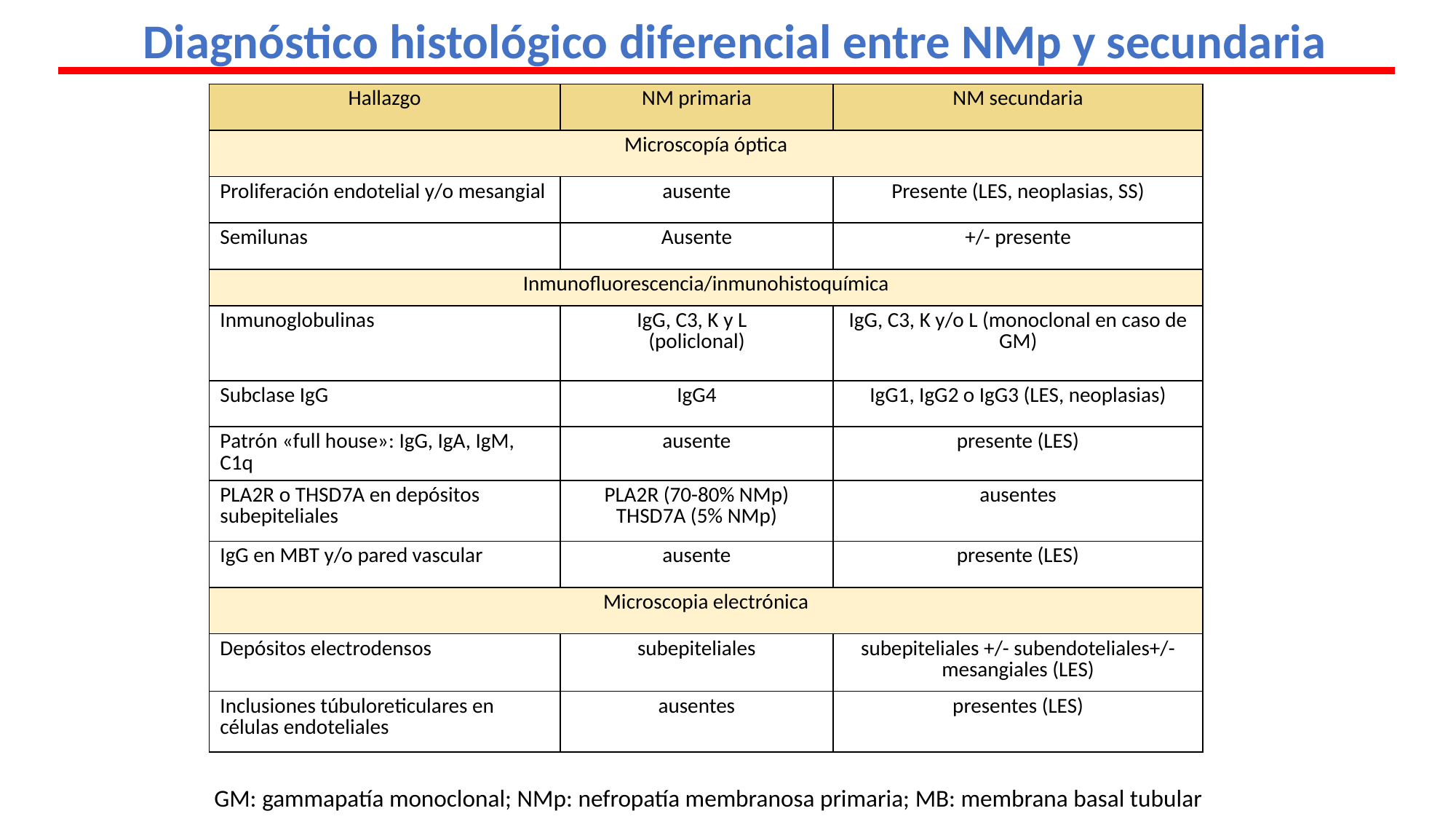

Diagnóstico histológico diferencial entre NMp y secundaria
| Hallazgo | NM primaria | NM secundaria |
| --- | --- | --- |
| Microscopía óptica |  |  |
| Proliferación endotelial y/o mesangial | ausente | Presente (LES, neoplasias, SS) |
| Semilunas | Ausente | +/- presente |
| Inmunofluorescencia/inmunohistoquímica |  |  |
| Inmunoglobulinas | IgG, C3, K y L (policlonal) | IgG, C3, K y/o L (monoclonal en caso de GM) |
| Subclase IgG | IgG4 | IgG1, IgG2 o IgG3 (LES, neoplasias) |
| Patrón «full house»: IgG, IgA, IgM, C1q | ausente | presente (LES) |
| PLA2R o THSD7A en depósitos subepiteliales | PLA2R (70-80% NMp) THSD7A (5% NMp) | ausentes |
| IgG en MBT y/o pared vascular | ausente | presente (LES) |
| Microscopia electrónica |  |  |
| Depósitos electrodensos | subepiteliales | subepiteliales +/- subendoteliales+/-mesangiales (LES) |
| Inclusiones túbuloreticulares en células endoteliales | ausentes | presentes (LES) |
GM: gammapatía monoclonal; NMp: nefropatía membranosa primaria; MB: membrana basal tubular